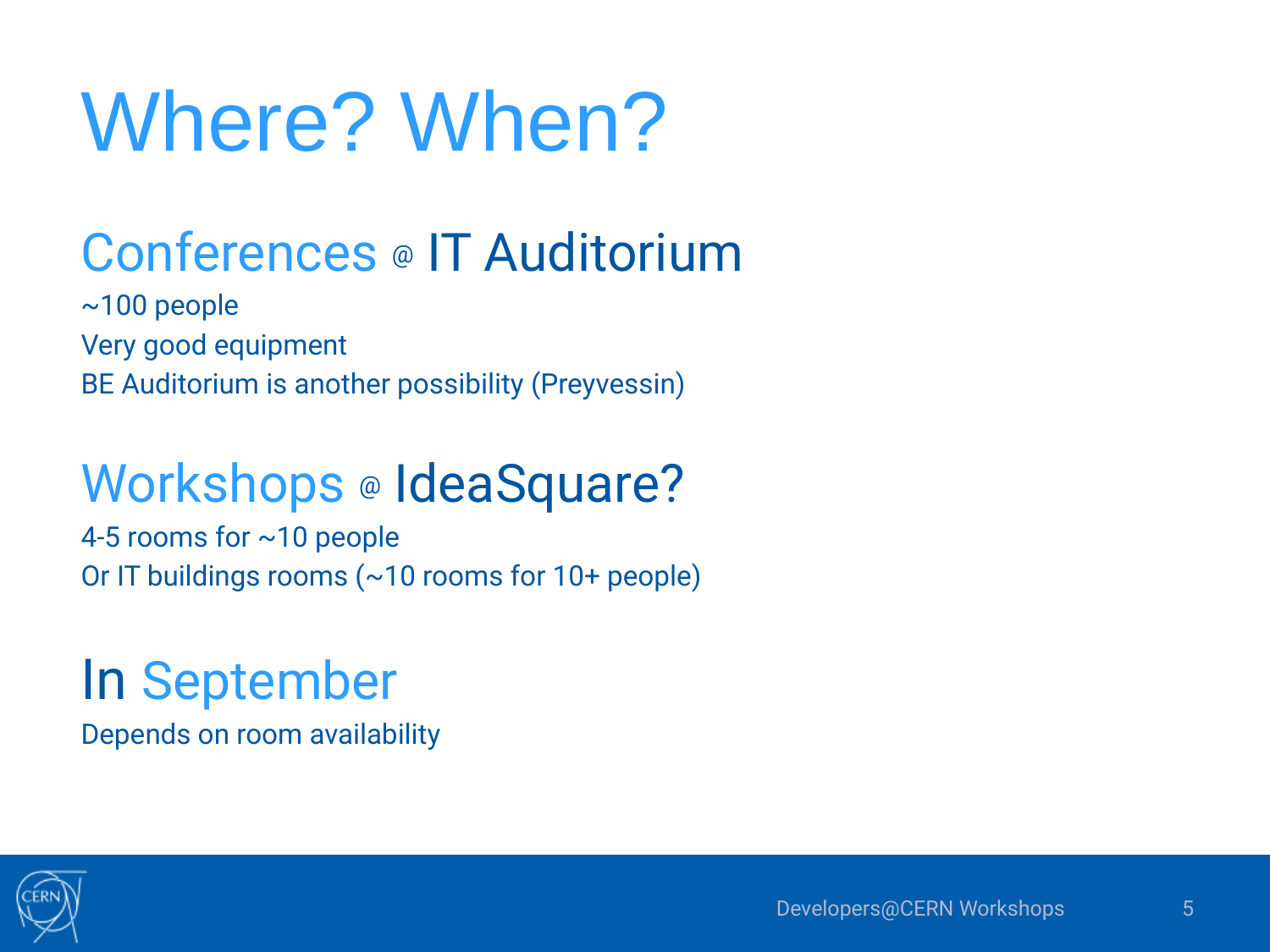

Where? When?

Conferences @ IT Auditorium
~100 people
Very good equipment
BE Auditorium is another possibility (Preyvessin)

Workshops @ IdeaSquare?
4-5 rooms for ~10 people
Or IT buildings rooms (~10 rooms for 10+ people)

In September
Depends on room availability
Developers@CERN Workshops
5